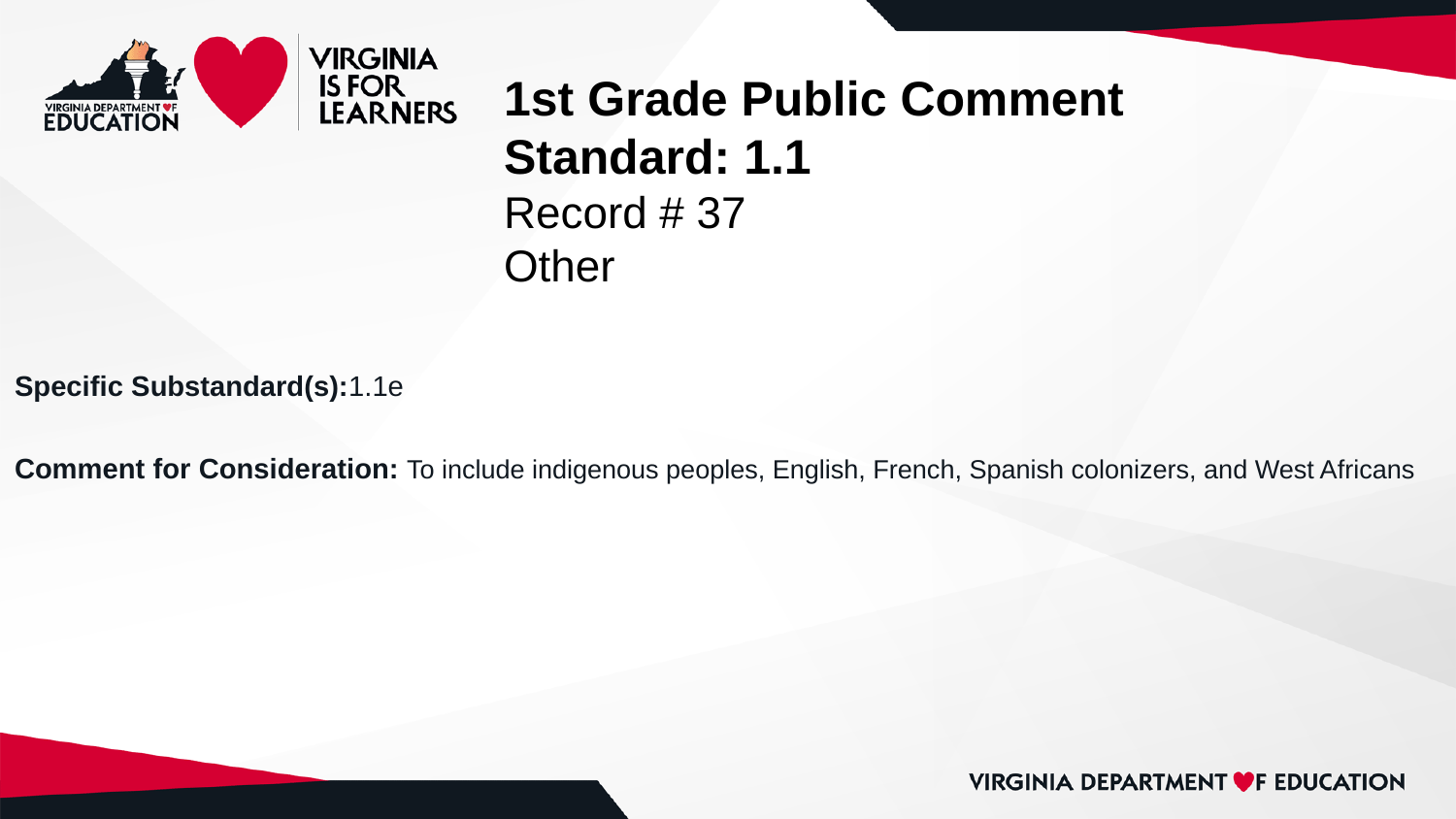

# 1st Grade Public Comment
Standard: 1.1
Record # 37
Other

Specific Substandard(s):1.1e

Comment for Consideration: To include indigenous peoples, English, French, Spanish colonizers, and West Africans